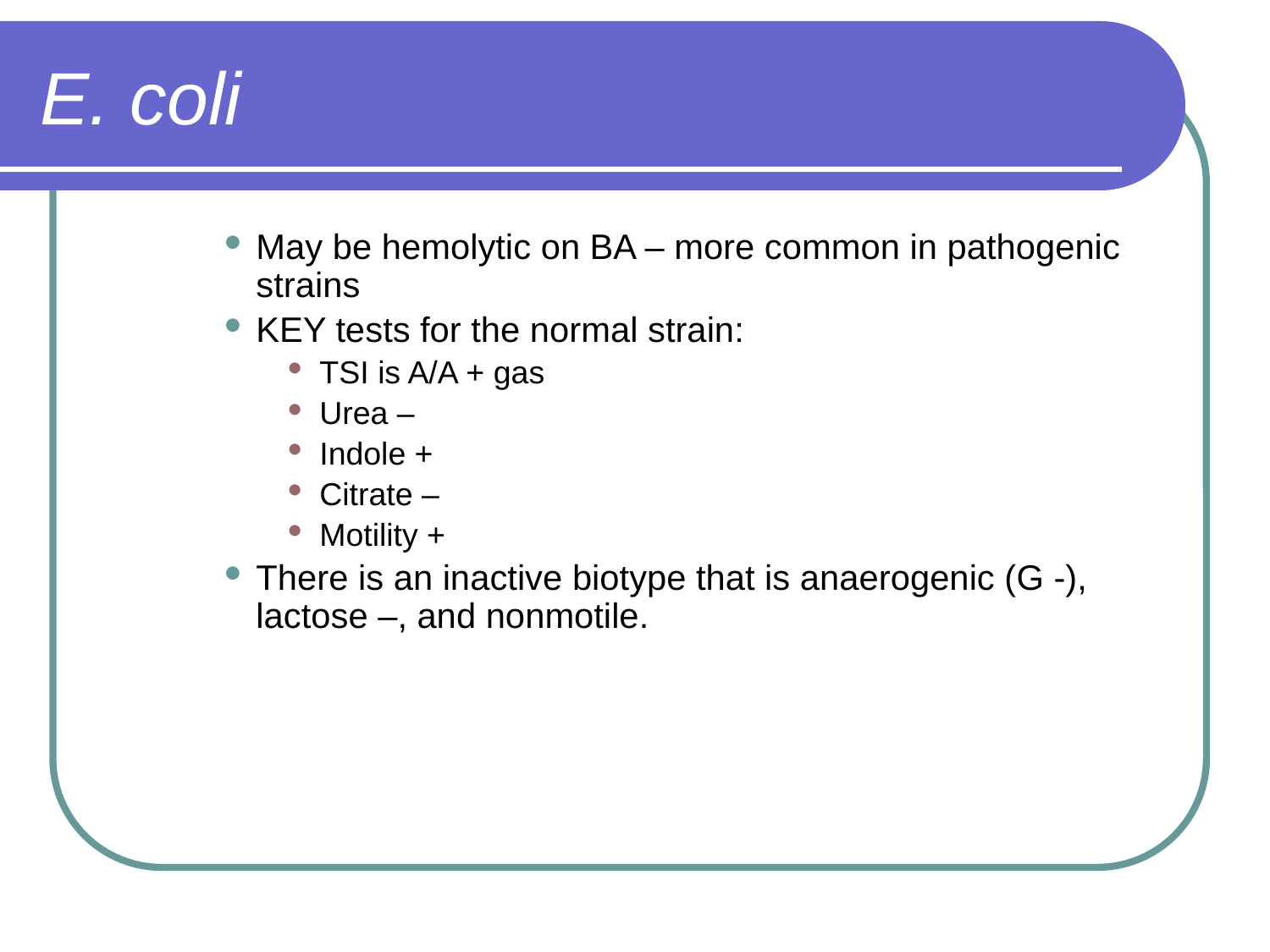

# E. coli
May be hemolytic on BA – more common in pathogenic strains
KEY tests for the normal strain:
TSI is A/A + gas
Urea –
Indole +
Citrate –
Motility +
There is an inactive biotype that is anaerogenic (G -), lactose –, and nonmotile.